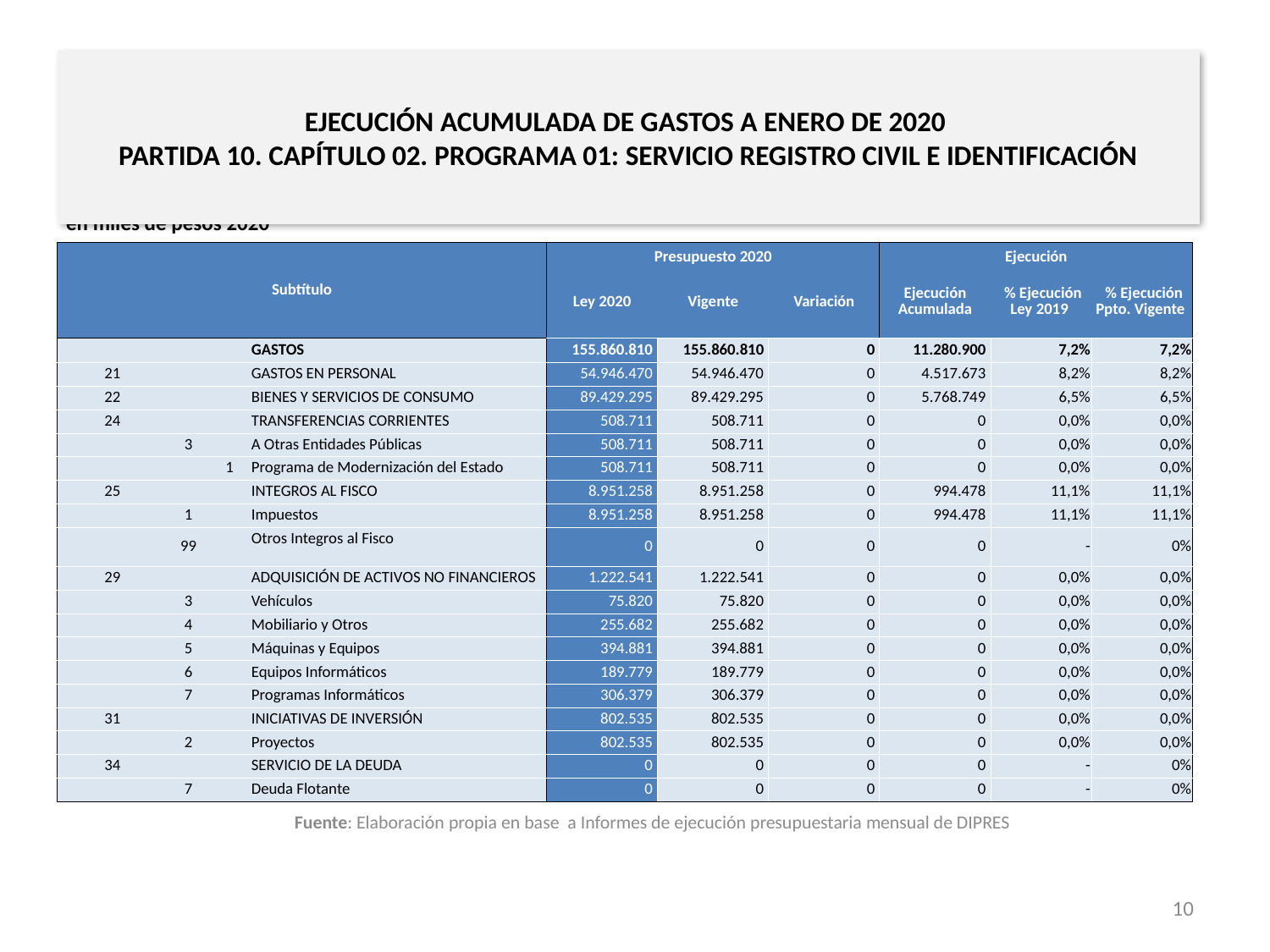

# EJECUCIÓN ACUMULADA DE GASTOS A ENERO DE 2020 PARTIDA 10. CAPÍTULO 02. PROGRAMA 01: SERVICIO REGISTRO CIVIL E IDENTIFICACIÓN
en miles de pesos 2020
| Subtítulo |  |  |  | Presupuesto 2020 |  |  | Ejecución |  |  |
| --- | --- | --- | --- | --- | --- | --- | --- | --- | --- |
|  |  |  |  | Ley 2020 | Vigente | Variación | Ejecución Acumulada | % Ejecución Ley 2019 | % Ejecución Ppto. Vigente |
|  |  |  | GASTOS | 155.860.810 | 155.860.810 | 0 | 11.280.900 | 7,2% | 7,2% |
| 21 |  |  | GASTOS EN PERSONAL | 54.946.470 | 54.946.470 | 0 | 4.517.673 | 8,2% | 8,2% |
| 22 |  |  | BIENES Y SERVICIOS DE CONSUMO | 89.429.295 | 89.429.295 | 0 | 5.768.749 | 6,5% | 6,5% |
| 24 |  |  | TRANSFERENCIAS CORRIENTES | 508.711 | 508.711 | 0 | 0 | 0,0% | 0,0% |
|  | 3 |  | A Otras Entidades Públicas | 508.711 | 508.711 | 0 | 0 | 0,0% | 0,0% |
|  |  | 1 | Programa de Modernización del Estado | 508.711 | 508.711 | 0 | 0 | 0,0% | 0,0% |
| 25 |  |  | INTEGROS AL FISCO | 8.951.258 | 8.951.258 | 0 | 994.478 | 11,1% | 11,1% |
|  | 1 |  | Impuestos | 8.951.258 | 8.951.258 | 0 | 994.478 | 11,1% | 11,1% |
|  | 99 |  | Otros Integros al Fisco | 0 | 0 | 0 | 0 | - | 0% |
| 29 |  |  | ADQUISICIÓN DE ACTIVOS NO FINANCIEROS | 1.222.541 | 1.222.541 | 0 | 0 | 0,0% | 0,0% |
|  | 3 |  | Vehículos | 75.820 | 75.820 | 0 | 0 | 0,0% | 0,0% |
|  | 4 |  | Mobiliario y Otros | 255.682 | 255.682 | 0 | 0 | 0,0% | 0,0% |
|  | 5 |  | Máquinas y Equipos | 394.881 | 394.881 | 0 | 0 | 0,0% | 0,0% |
|  | 6 |  | Equipos Informáticos | 189.779 | 189.779 | 0 | 0 | 0,0% | 0,0% |
|  | 7 |  | Programas Informáticos | 306.379 | 306.379 | 0 | 0 | 0,0% | 0,0% |
| 31 |  |  | INICIATIVAS DE INVERSIÓN | 802.535 | 802.535 | 0 | 0 | 0,0% | 0,0% |
|  | 2 |  | Proyectos | 802.535 | 802.535 | 0 | 0 | 0,0% | 0,0% |
| 34 |  |  | SERVICIO DE LA DEUDA | 0 | 0 | 0 | 0 | - | 0% |
|  | 7 |  | Deuda Flotante | 0 | 0 | 0 | 0 | - | 0% |
Fuente: Elaboración propia en base  a Informes de ejecución presupuestaria mensual de DIPRES
10